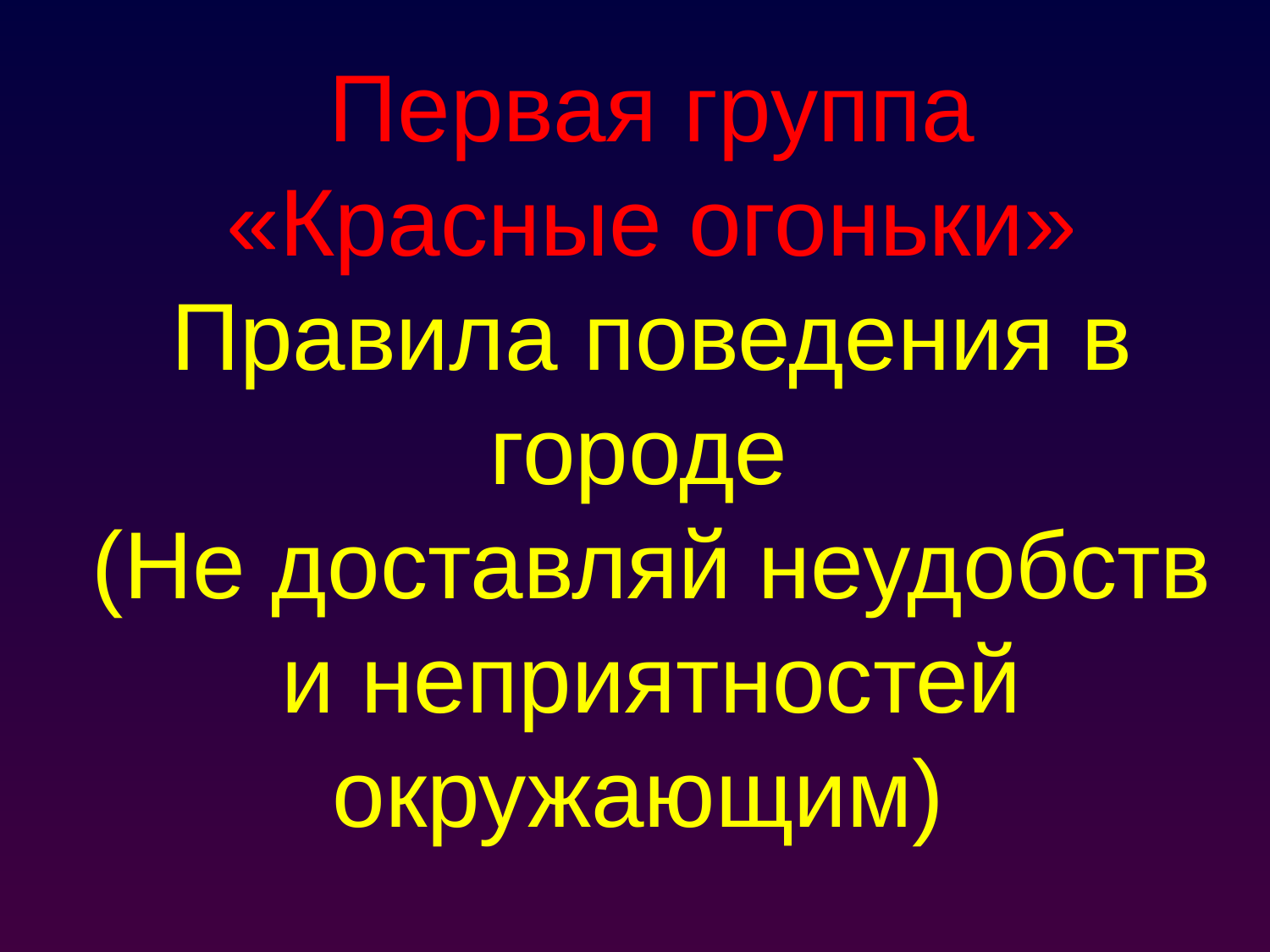

Первая группа
«Красные огоньки» Правила поведения в городе
(Не доставляй неудобств и неприятностей окружающим)